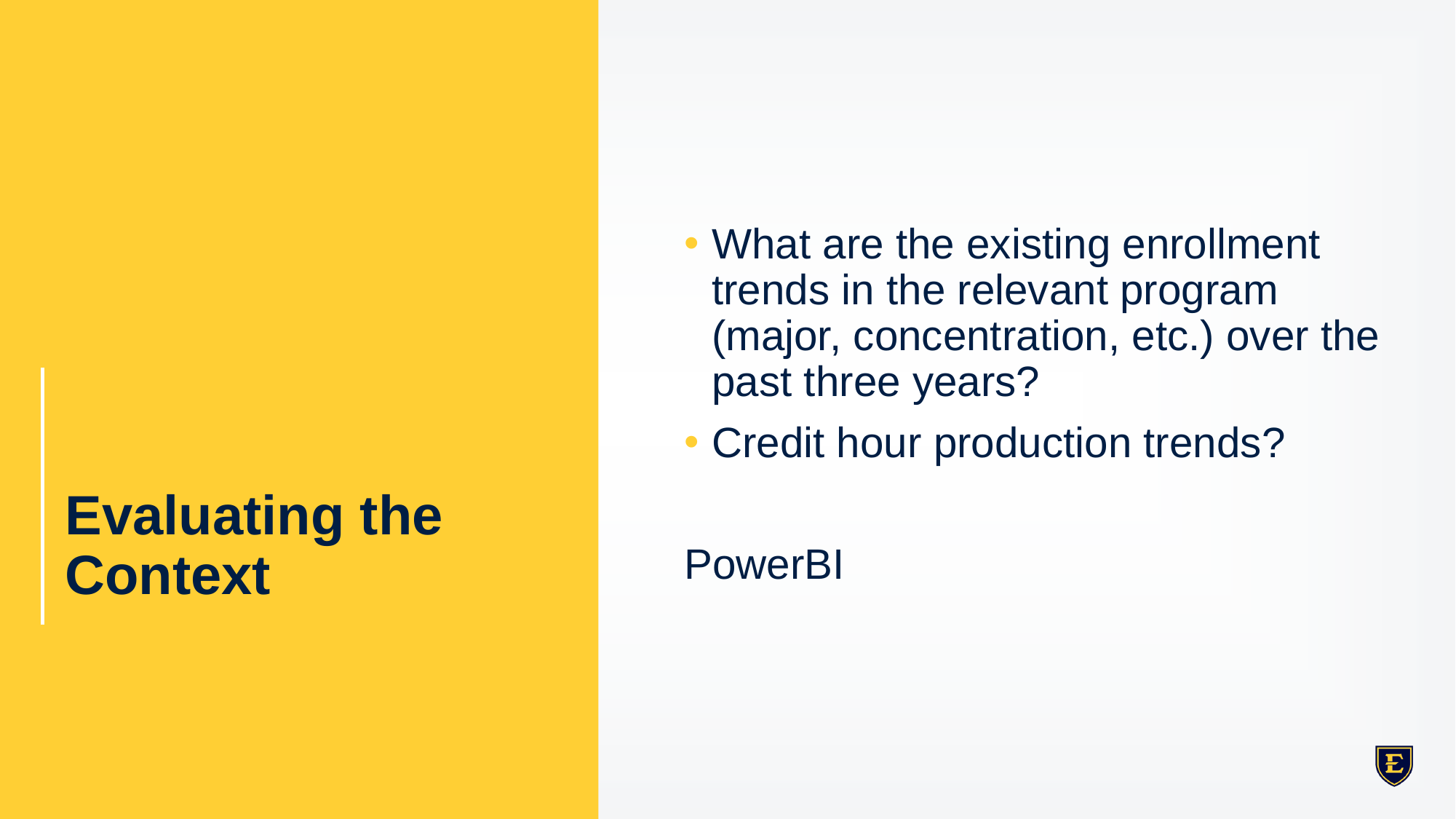

What are the existing enrollment trends in the relevant program (major, concentration, etc.) over the past three years?
Credit hour production trends?

PowerBI
# Evaluating the Context